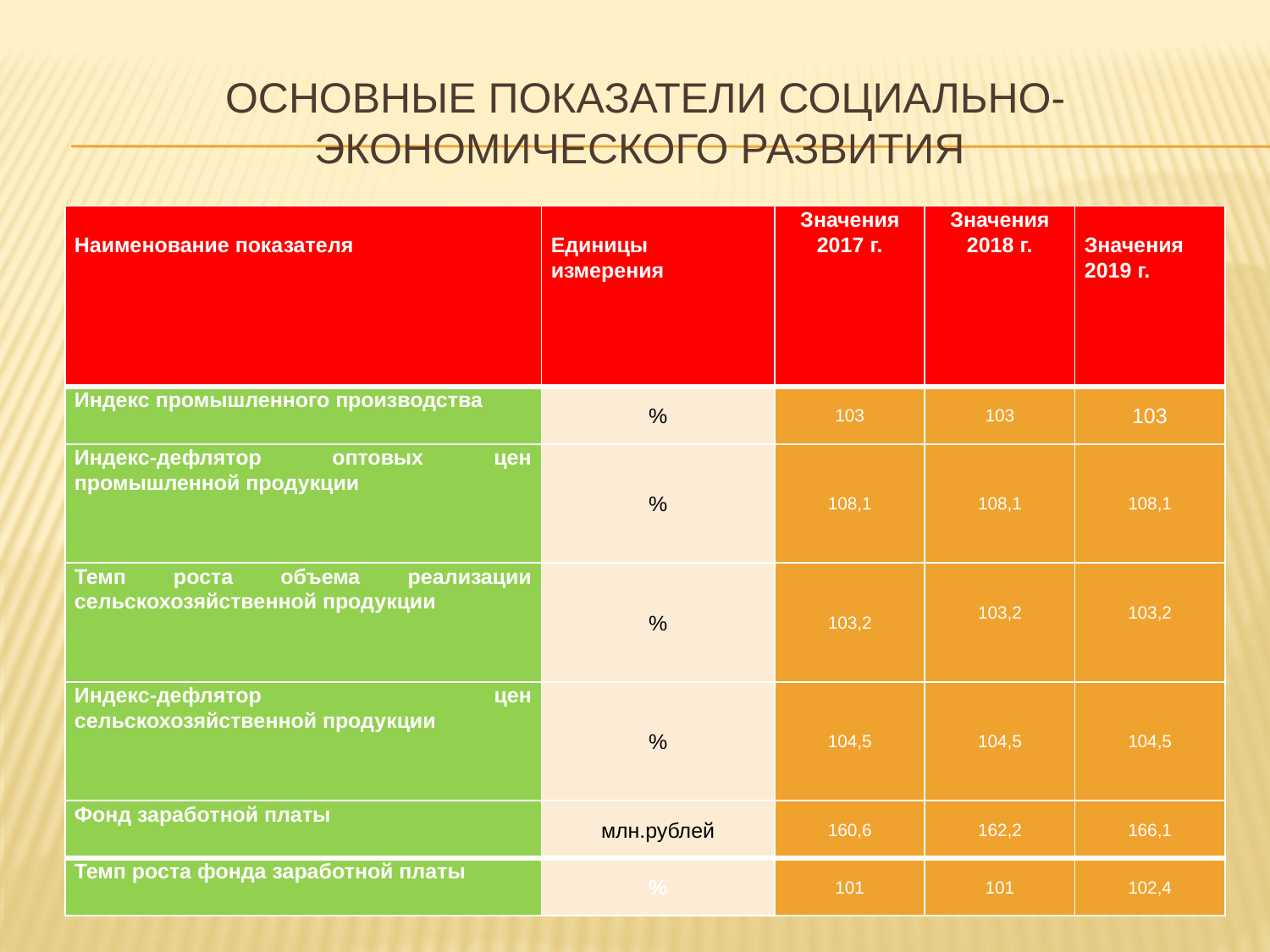

# Основные показатели социально-экономического развития
| Наименование показателя | Единицы измерения | Значения 2017 г. | Значения 2018 г. | Значения 2019 г. |
| --- | --- | --- | --- | --- |
| Индекс промышленного производства | % | 103 | 103 | 103 |
| Индекс-дефлятор оптовых цен промышленной продукции | % | 108,1 | 108,1 | 108,1 |
| Темп роста объема реализации сельскохозяйственной продукции | % | 103,2 | 103,2 | 103,2 |
| Индекс-дефлятор цен сельскохозяйственной продукции | % | 104,5 | 104,5 | 104,5 |
| Фонд заработной платы | млн.рублей | 160,6 | 162,2 | 166,1 |
| Темп роста фонда заработной платы | % | 101 | 101 | 102,4 |